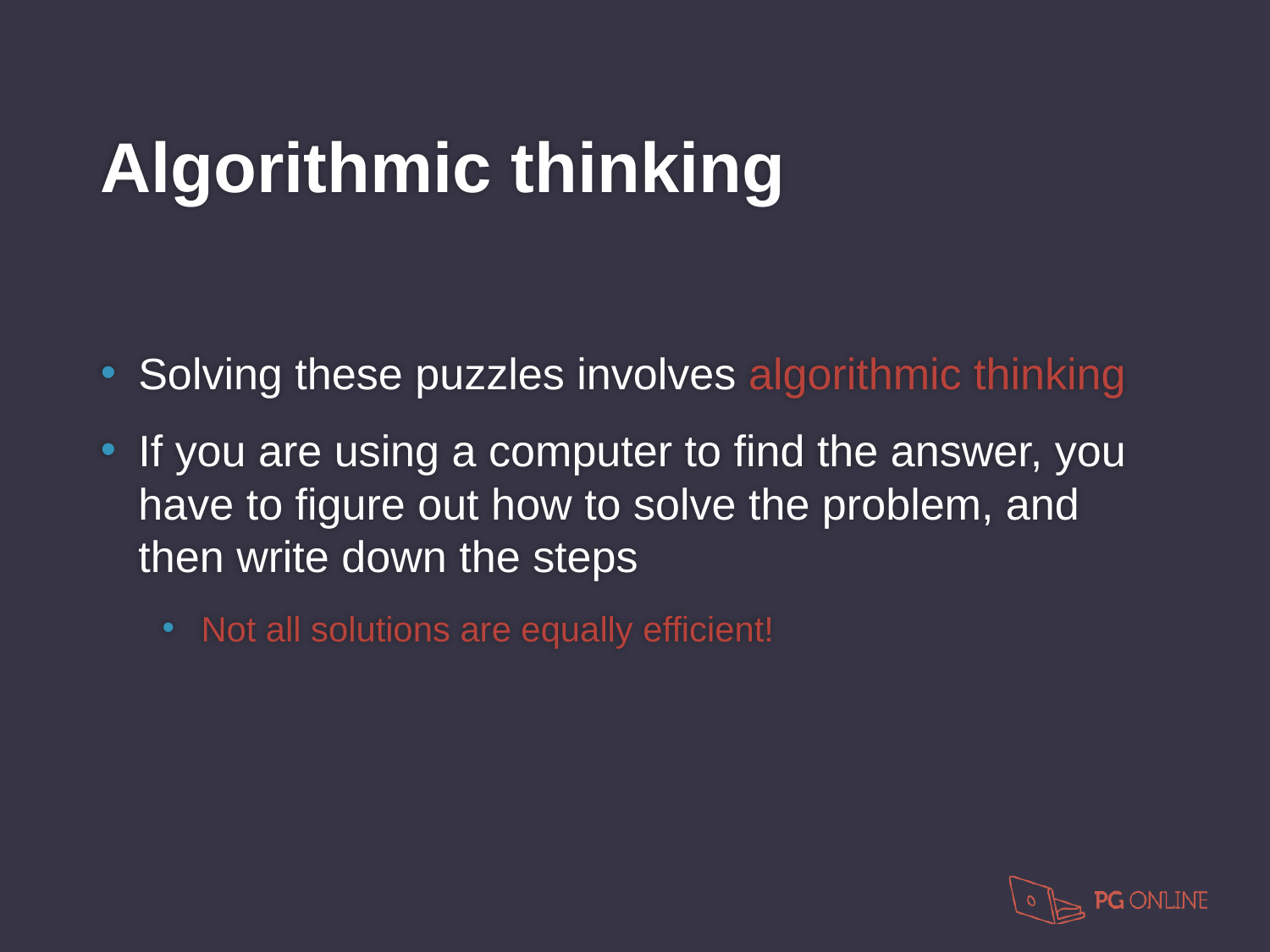

Algorithmic thinking
Solving these puzzles involves algorithmic thinking
If you are using a computer to find the answer, you have to figure out how to solve the problem, and then write down the steps
Not all solutions are equally efficient!